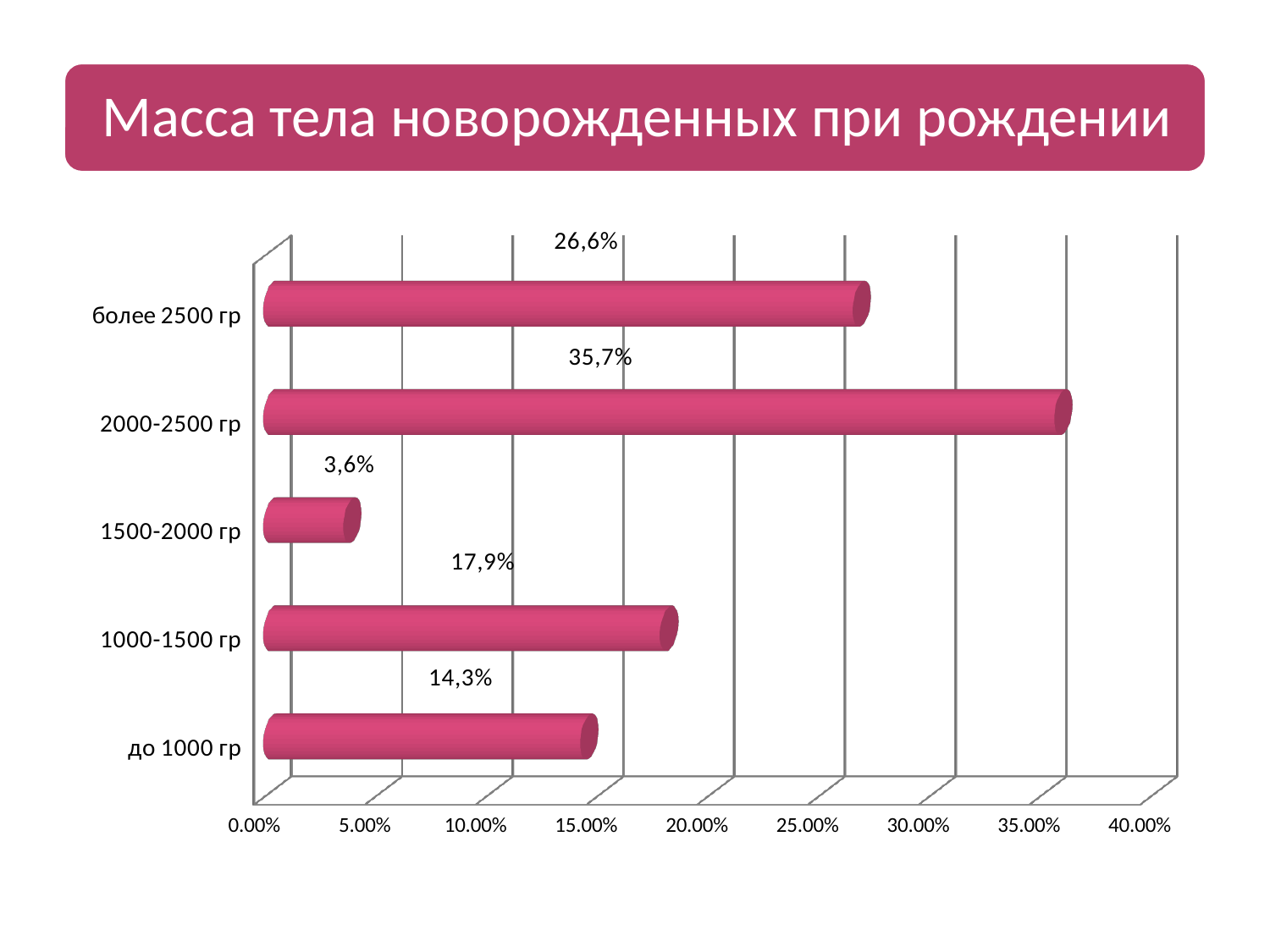

Масса тела новорожденных при рождении

[unsupported chart]